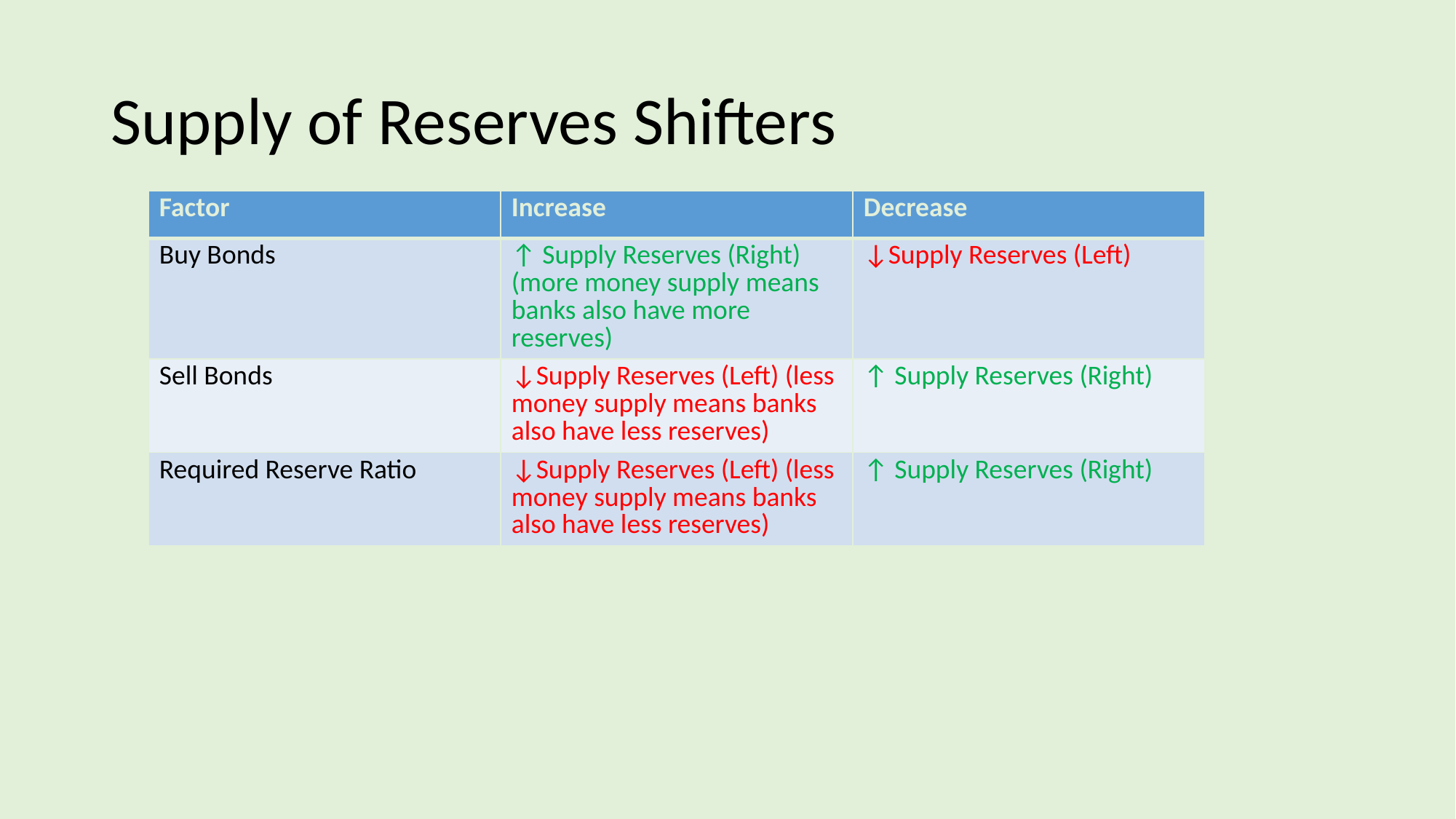

# Supply of Reserves Shifters

| Factor | Increase | Decrease |
| --- | --- | --- |
| Buy Bonds | ↑ Supply Reserves (Right) (more money supply means banks also have more reserves) | ↓Supply Reserves (Left) |
| Sell Bonds | ↓Supply Reserves (Left) (less money supply means banks also have less reserves) | ↑ Supply Reserves (Right) |
| Required Reserve Ratio | ↓Supply Reserves (Left) (less money supply means banks also have less reserves) | ↑ Supply Reserves (Right) |